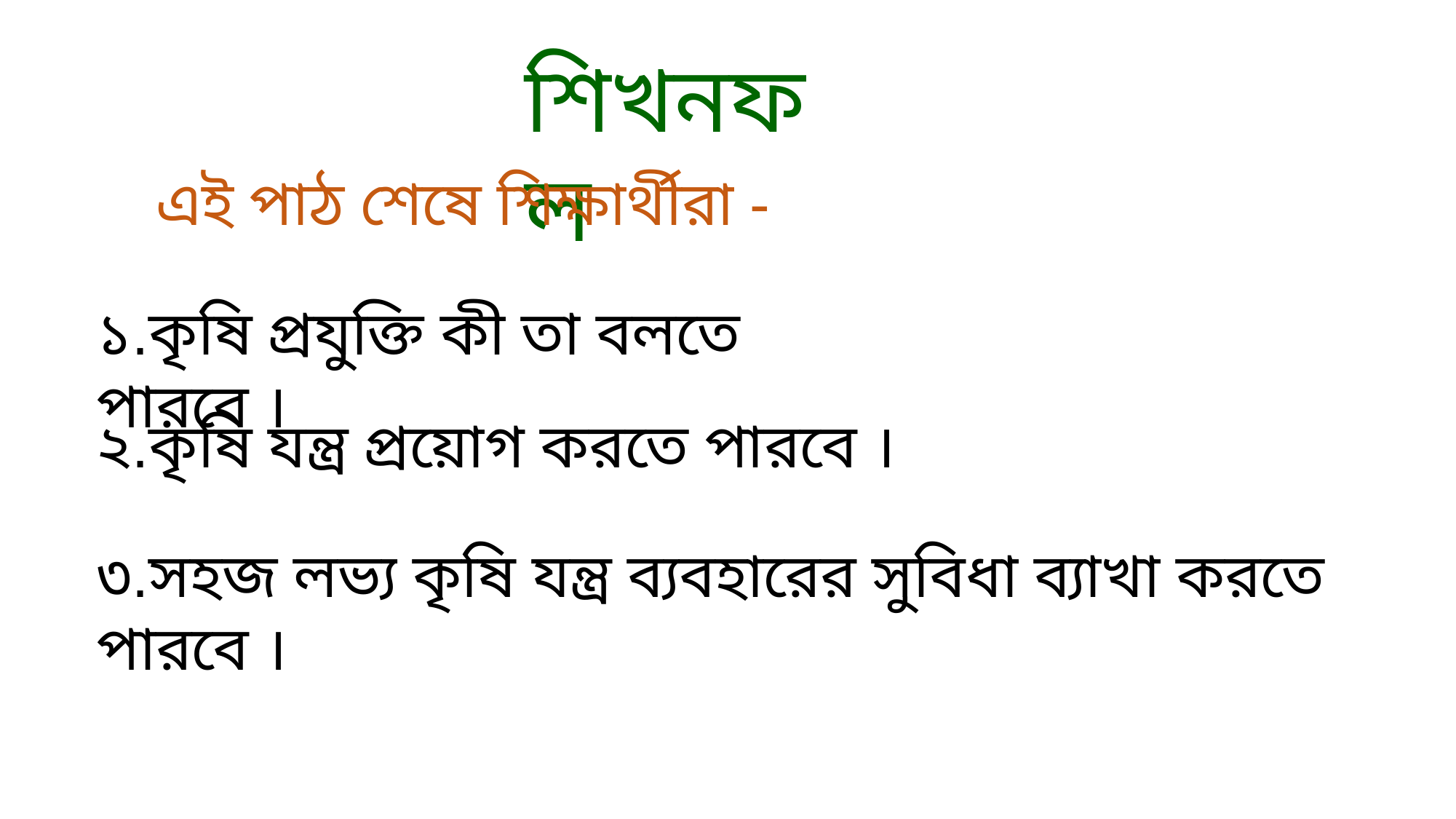

শিখনফল
এই পাঠ শেষে শিক্ষার্থীরা -
১.কৃষি প্রযুক্তি কী তা বলতে পারবে ।
২.কৃষি যন্ত্র প্রয়োগ করতে পারবে ।
৩.সহজ লভ্য কৃষি যন্ত্র ব্যবহারের সুবিধা ব্যাখা করতে পারবে ।